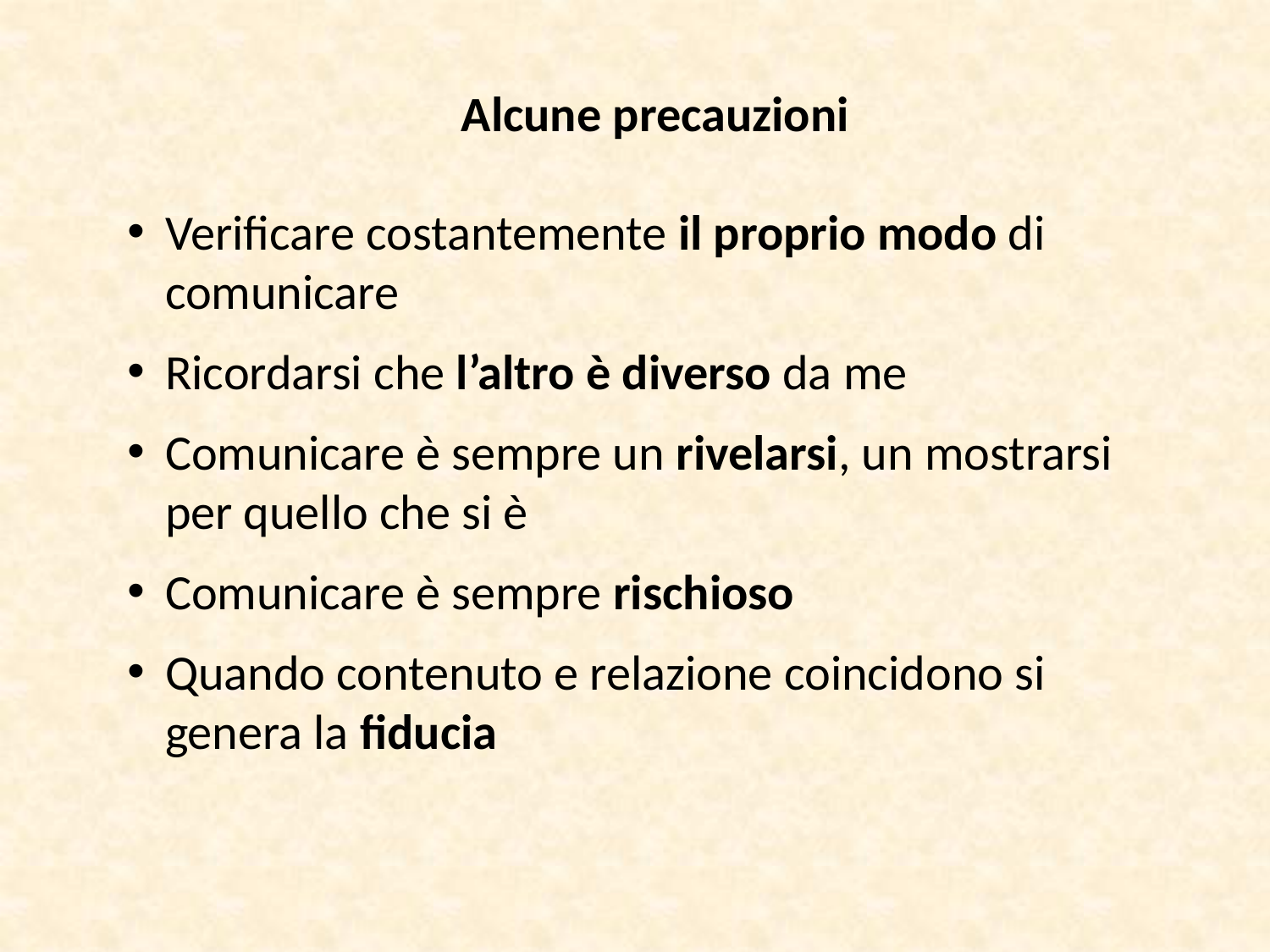

Alcune precauzioni

Verificare costantemente il proprio modo di comunicare
Ricordarsi che l’altro è diverso da me
Comunicare è sempre un rivelarsi, un mostrarsi per quello che si è
Comunicare è sempre rischioso
Quando contenuto e relazione coincidono si genera la fiducia